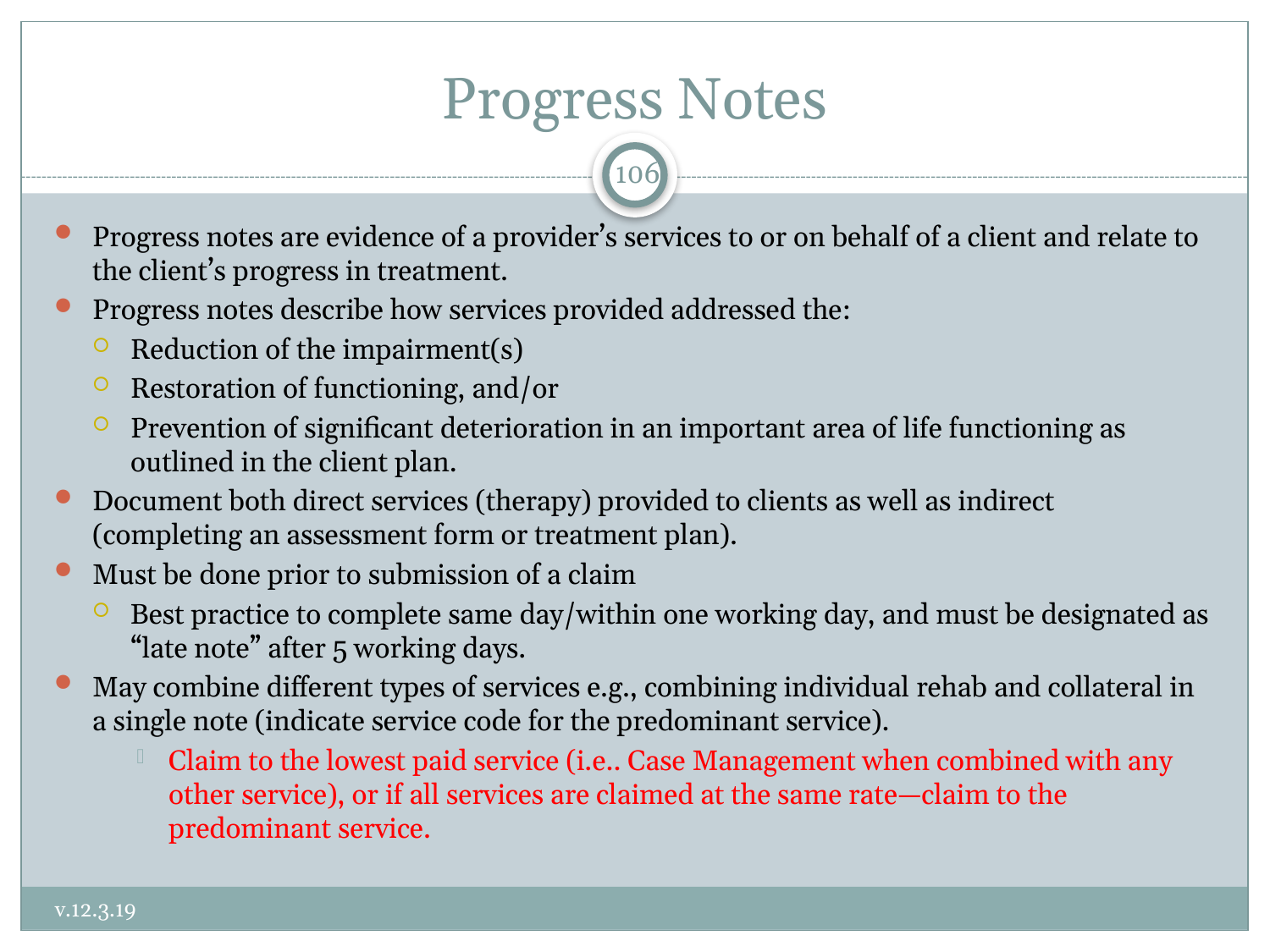

# Progress Notes
106
Progress notes are evidence of a provider’s services to or on behalf of a client and relate to the client’s progress in treatment.
Progress notes describe how services provided addressed the:
Reduction of the impairment(s)
Restoration of functioning, and/or
Prevention of significant deterioration in an important area of life functioning as outlined in the client plan.
Document both direct services (therapy) provided to clients as well as indirect (completing an assessment form or treatment plan).
Must be done prior to submission of a claim
Best practice to complete same day/within one working day, and must be designated as “late note” after 5 working days.
May combine different types of services e.g., combining individual rehab and collateral in a single note (indicate service code for the predominant service).
Claim to the lowest paid service (i.e.. Case Management when combined with any other service), or if all services are claimed at the same rate—claim to the predominant service.
v.12.3.19